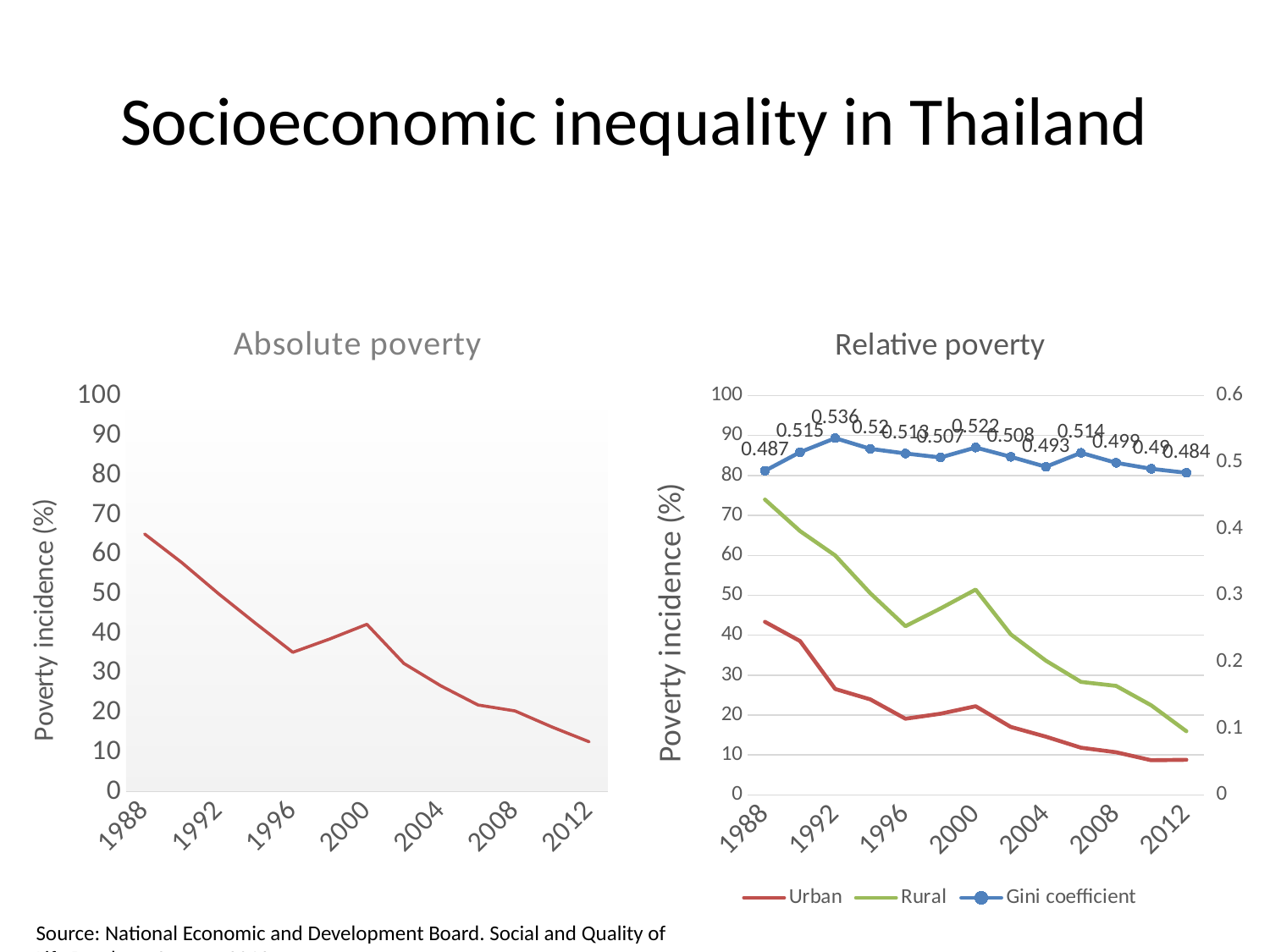

# Socioeconomic inequality in Thailand

### Chart: Absolute poverty

| Category | Aggregate |
|---|---|
| 1988 | 65.17 |
| 1990 | 57.97 |
| 1992 | 50.04 |
| 1994 | 42.54 |
| 1996 | 35.25 |
| 1998 | 38.63 |
| 2000 | 42.33 |
| 2002 | 32.44 |
| 2004 | 26.76 |
| 2006 | 21.94 |
| 2008 | 20.43 |
| 2010 | 16.37 |
| 2012 | 12.64 |

### Chart: Relative poverty

| Category | Urban | Rural | Gini coefficient |
|---|---|---|---|
| 1988 | 43.35 | 73.97 | 0.487 |
| 1990 | 38.53 | 66.08 | 0.515 |
| 1992 | 26.53 | 59.97 | 0.536 |
| 1994 | 23.93 | 50.51 | 0.52 |
| 1996 | 19.09 | 42.25 | 0.513 |
| 1998 | 20.34 | 46.68 | 0.507 |
| 2000 | 22.21 | 51.43 | 0.522 |
| 2002 | 17.03 | 40.22 | 0.508 |
| 2004 | 14.6 | 33.62 | 0.493 |
| 2006 | 11.83 | 28.31 | 0.514 |
| 2008 | 10.69 | 27.31 | 0.499 |
| 2010 | 8.69 | 22.44 | 0.49 |
| 2012 | 8.8 | 15.96 | 0.484 |
Source: National Economic and Development Board. Social and Quality of Life Database System, 2012